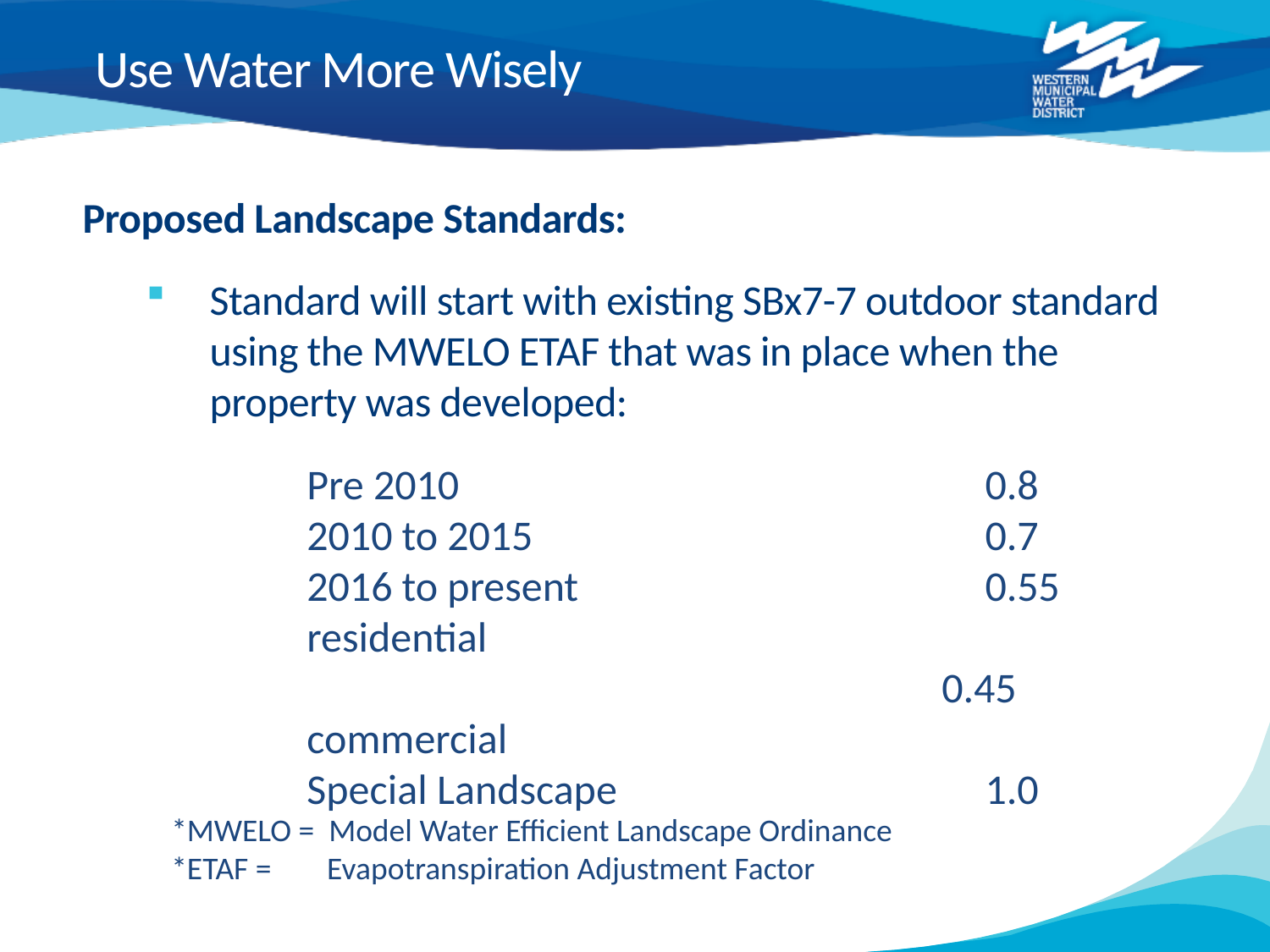

Use Water More Wisely
Proposed Landscape Standards:
Standard will start with existing SBx7-7 outdoor standard using the MWELO ETAF that was in place when the property was developed:
Pre 2010		0.8
2010 to 2015		0.7
2016 to present		0.55 residential
		0.45 commercial
Special Landscape 		1.0
*MWELO =  Model Water Efficient Landscape Ordinance
*ETAF = 	    Evapotranspiration Adjustment Factor